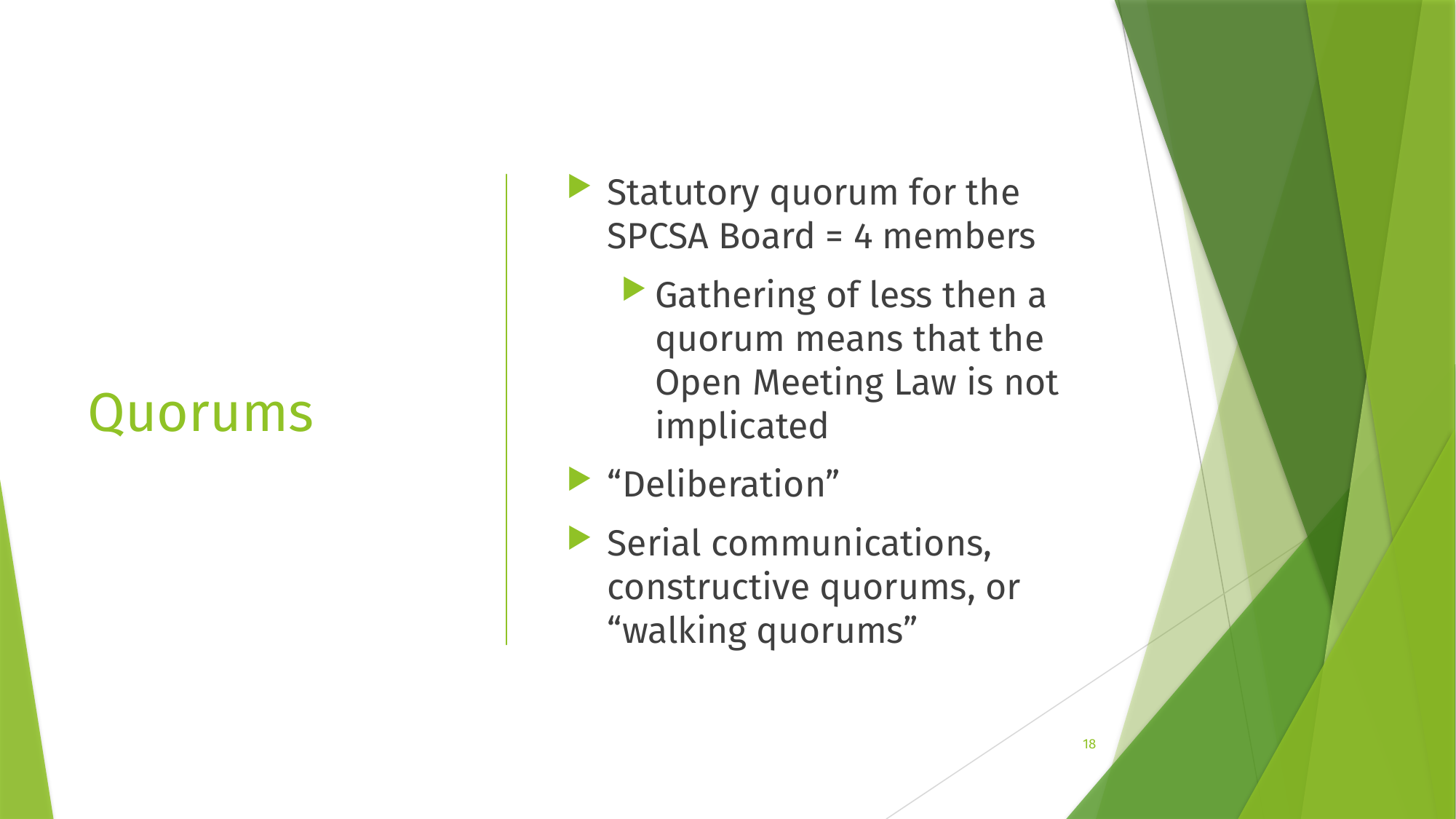

# Quorums
Statutory quorum for the SPCSA Board = 4 members
Gathering of less then a quorum means that the Open Meeting Law is not implicated
“Deliberation”
Serial communications, constructive quorums, or “walking quorums”
18